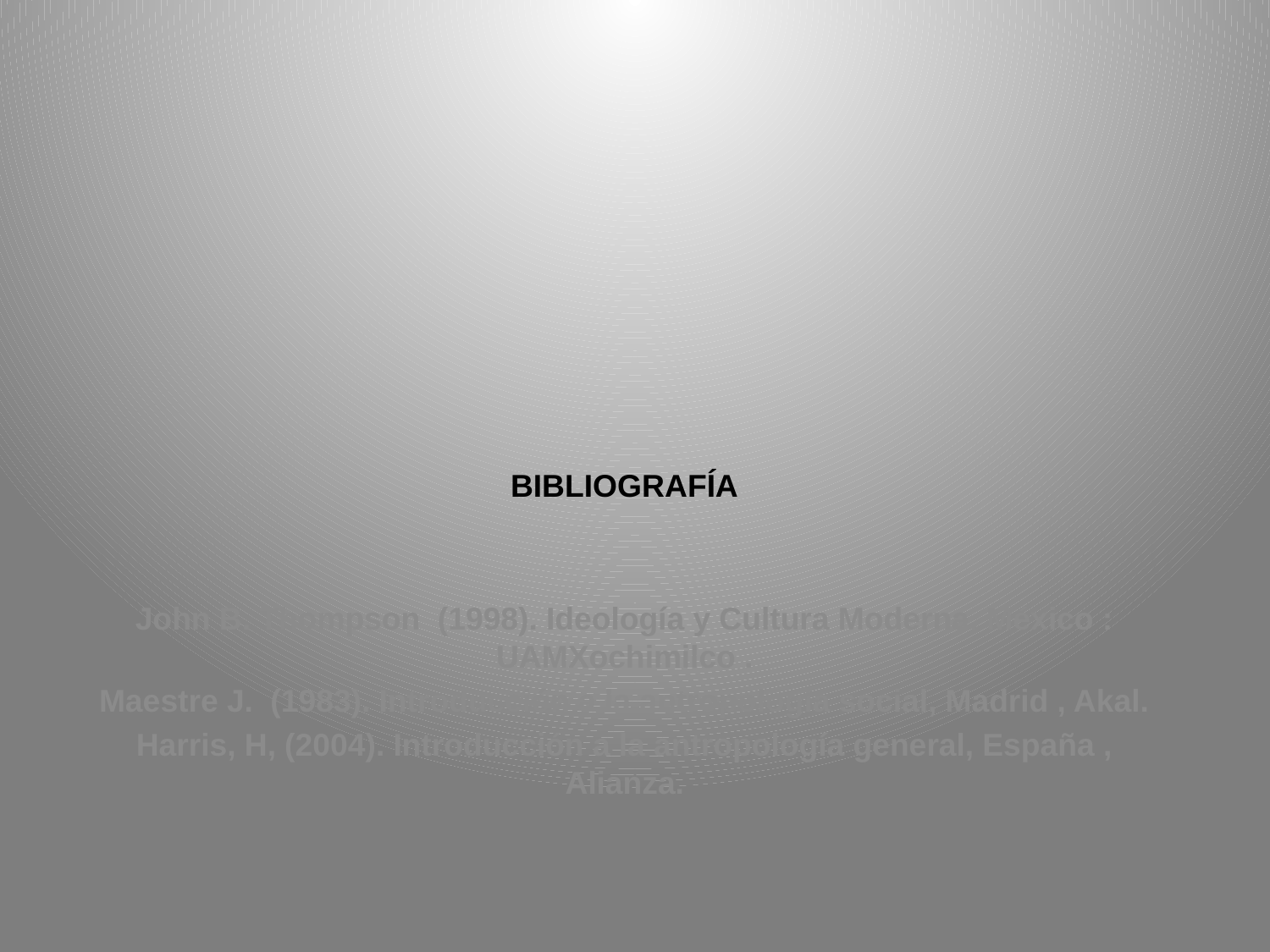

BIBLIOGRAFÍA

John B. Thompson  (1998). Ideología y Cultura Moderna. México : UAMXochimilco .
Maestre J.  (1983). Introducción a la antropología social, Madrid , Akal.
Harris, H, (2004). Introducción a la antropología general, España , Alianza.